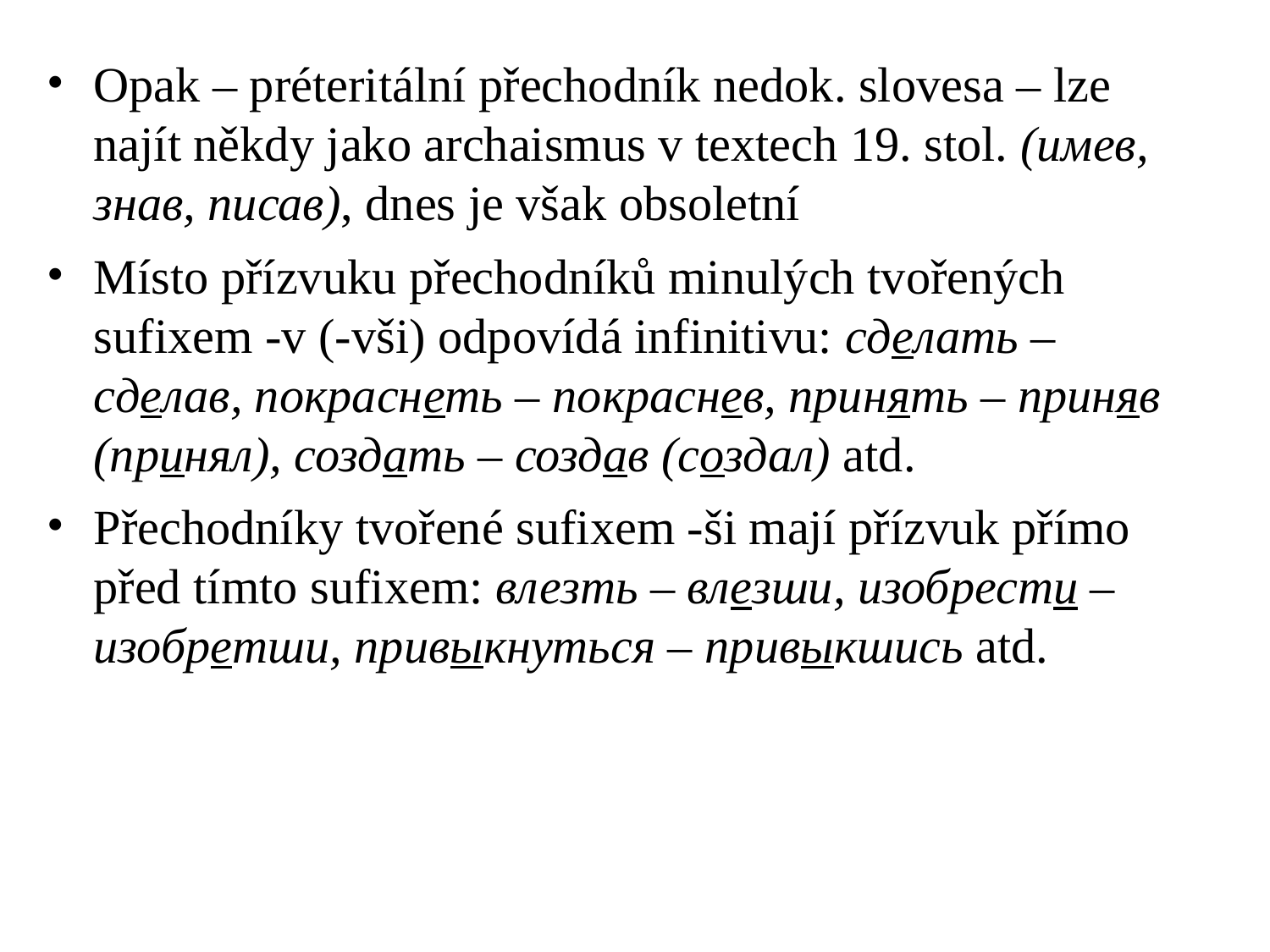

# Opak – préteritální přechodník nedok. slovesa – lze najít někdy jako archaismus v textech 19. stol. (имев, знав, писав), dnes je však obsoletní
Místo přízvuku přechodníků minulých tvořených sufixem -v (-vši) odpovídá infinitivu: сделать – сделав, покраснеть – покраснев, принять – приняв (принял), создать – создав (создал) atd.
Přechodníky tvořené sufixem -ši mají přízvuk přímo před tímto sufixem: влезть – влезши, изобрести – изобретши, привыкнуться – привыкшись atd.